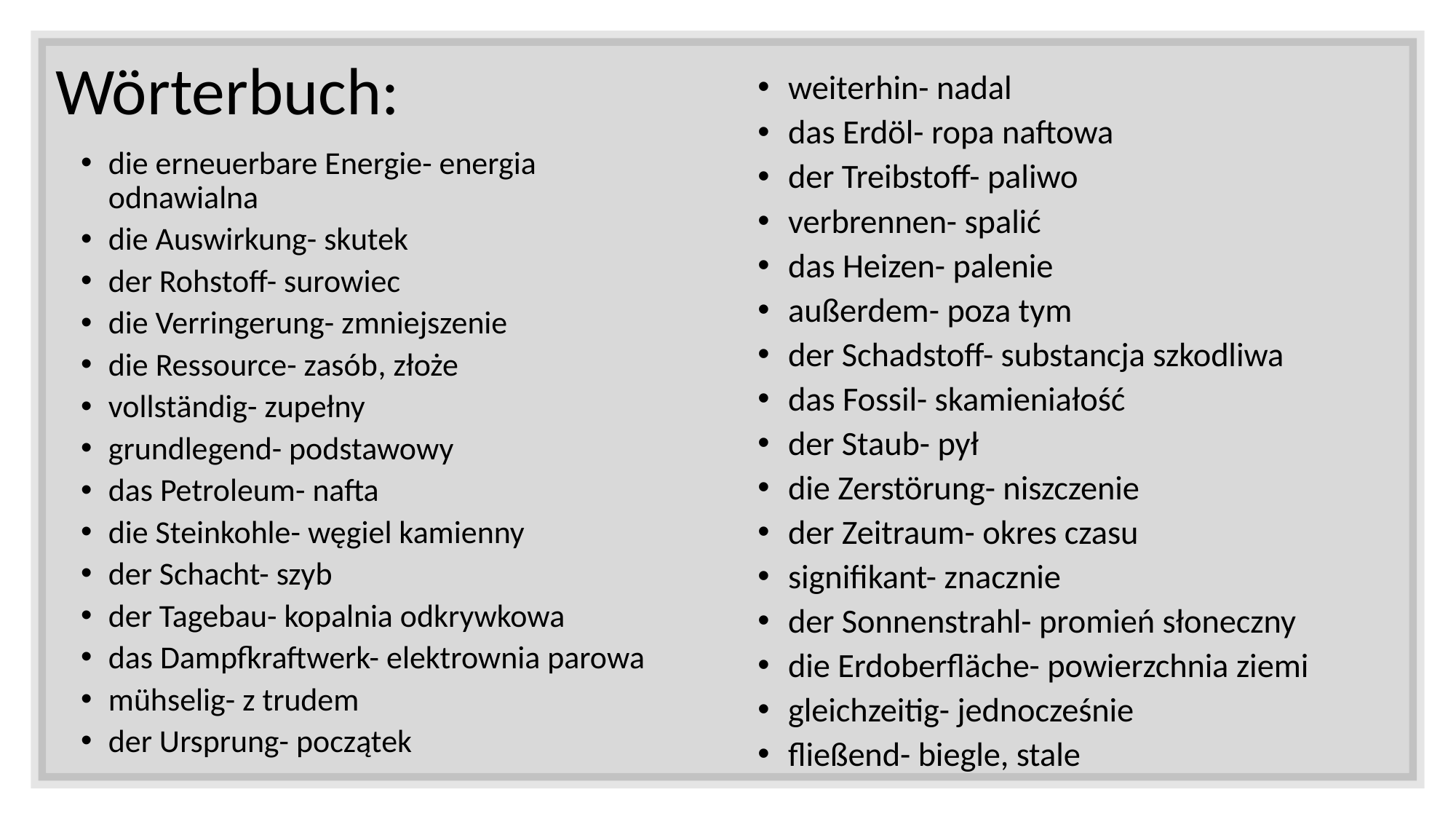

# Wörterbuch:

weiterhin- nadal
das Erdöl- ropa naftowa
der Treibstoff- paliwo
verbrennen- spalić
das Heizen- palenie
außerdem- poza tym
der Schadstoff- substancja szkodliwa
das Fossil- skamieniałość
der Staub- pył
die Zerstörung- niszczenie
der Zeitraum- okres czasu
signifikant- znacznie
der Sonnenstrahl- promień słoneczny
die Erdoberfläche- powierzchnia ziemi
gleichzeitig- jednocześnie
fließend- biegle, stale

die erneuerbare Energie- energia odnawialna
die Auswirkung- skutek
der Rohstoff- surowiec
die Verringerung- zmniejszenie
die Ressource- zasób, złoże
vollständig- zupełny
grundlegend- podstawowy
das Petroleum- nafta
die Steinkohle- węgiel kamienny
der Schacht- szyb
der Tagebau- kopalnia odkrywkowa
das Dampfkraftwerk- elektrownia parowa
mühselig- z trudem
der Ursprung- początek